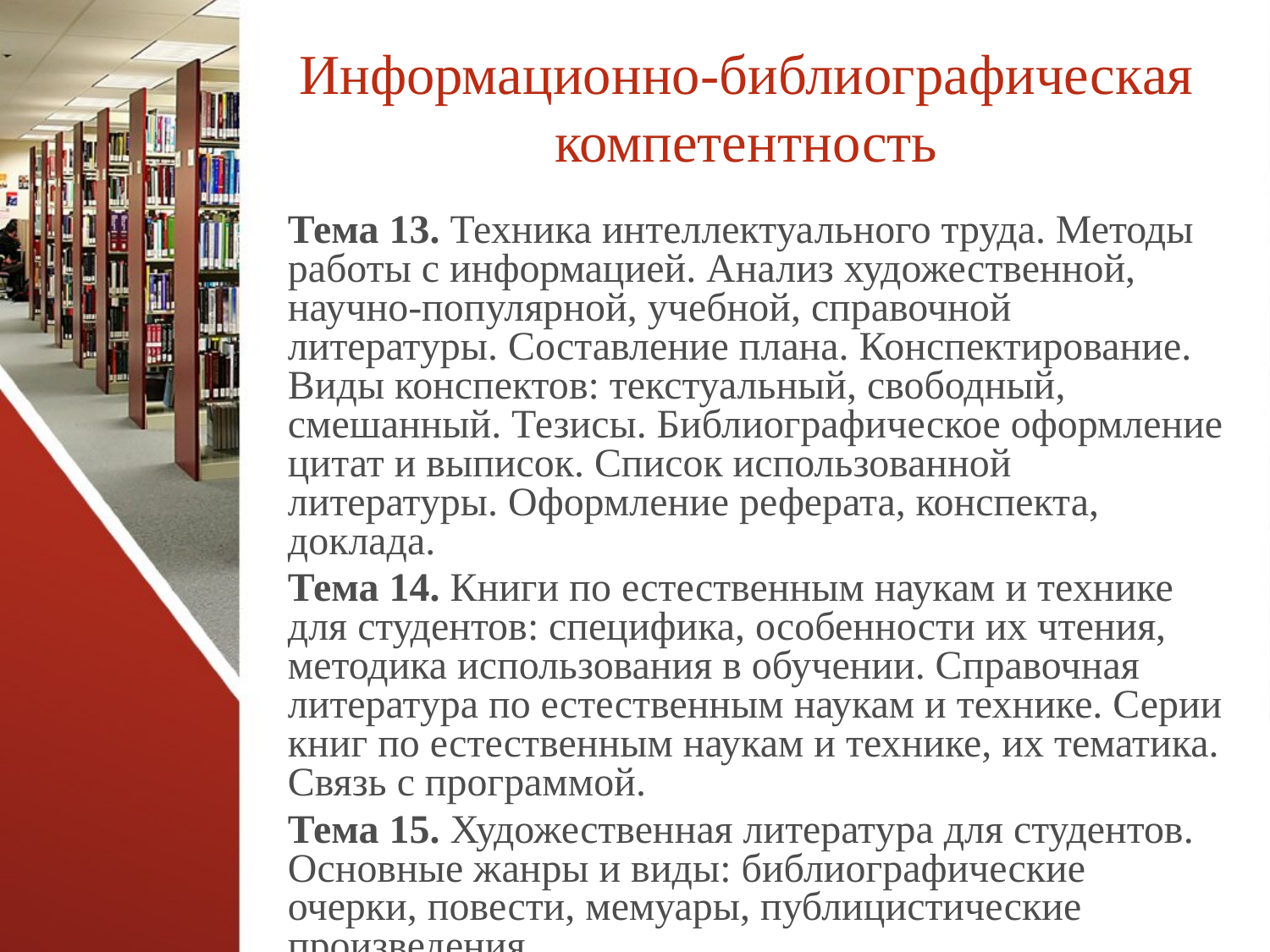

# Информационно-библиографическая компетентность
Тема 13. Техника интеллектуального труда. Методы работы с информацией. Анализ художественной, научно-популярной, учебной, справочной литературы. Составление плана. Конспектирование. Виды конспектов: текстуальный, свободный, смешанный. Тезисы. Библиографическое оформление цитат и выписок. Список использованной литературы. Оформление реферата, конспекта, доклада.
Тема 14. Книги по естественным наукам и технике для студентов: специфика, особенности их чтения, методика использования в обучении. Справочная литература по естественным наукам и технике. Серии книг по естественным наукам и технике, их тематика. Связь с программой.
Тема 15. Художественная литература для студентов. Основные жанры и виды: библиографические очерки, повести, мемуары, публицистические произведения.